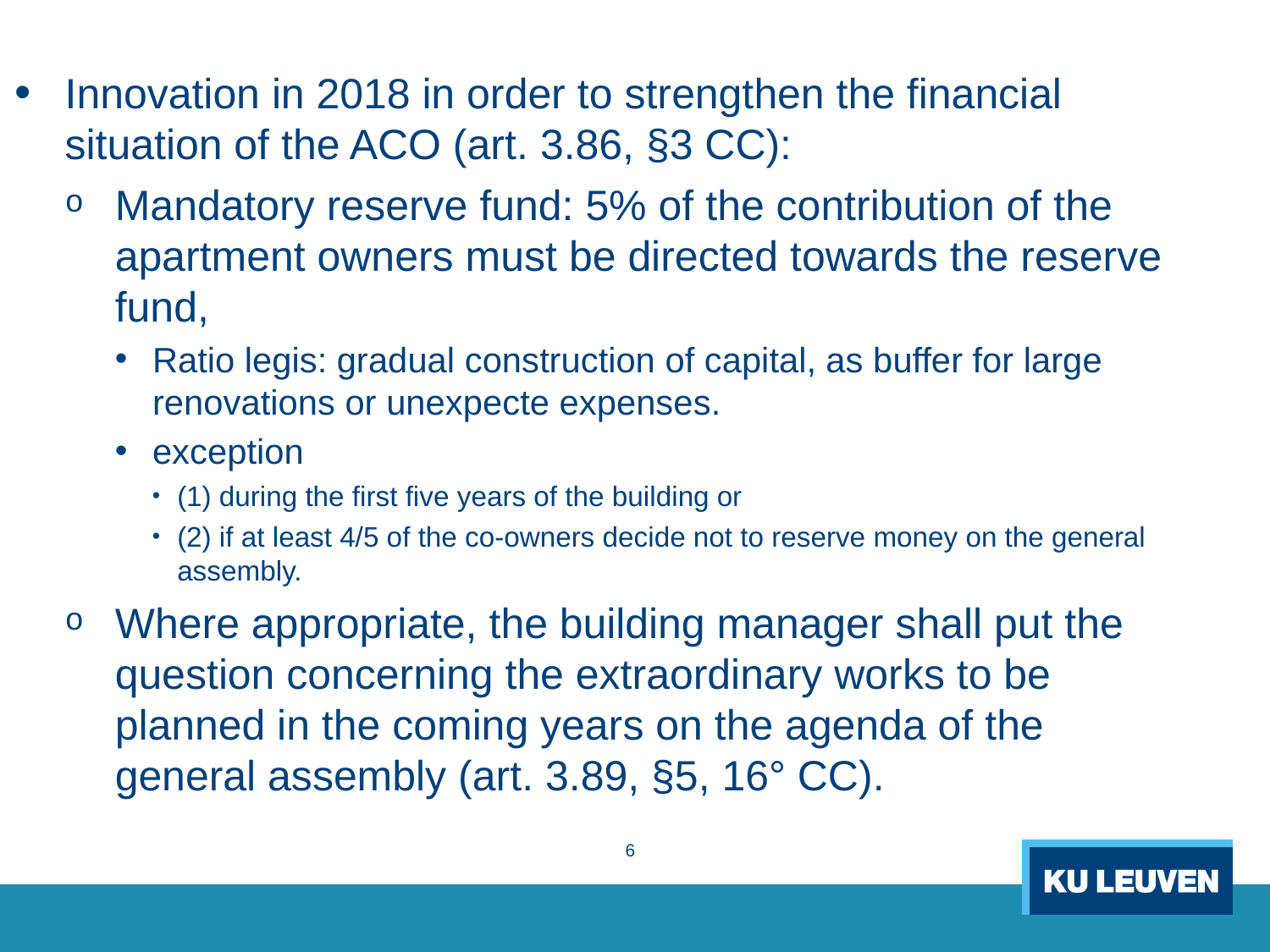

Innovation in 2018 in order to strengthen the financial situation of the ACO (art. 3.86, §3 CC):
Mandatory reserve fund: 5% of the contribution of the apartment owners must be directed towards the reserve fund,
Ratio legis: gradual construction of capital, as buffer for large renovations or unexpecte expenses.
exception
(1) during the first five years of the building or
(2) if at least 4/5 of the co-owners decide not to reserve money on the general assembly.
Where appropriate, the building manager shall put the question concerning the extraordinary works to be planned in the coming years on the agenda of the general assembly (art. 3.89, §5, 16° CC).
6